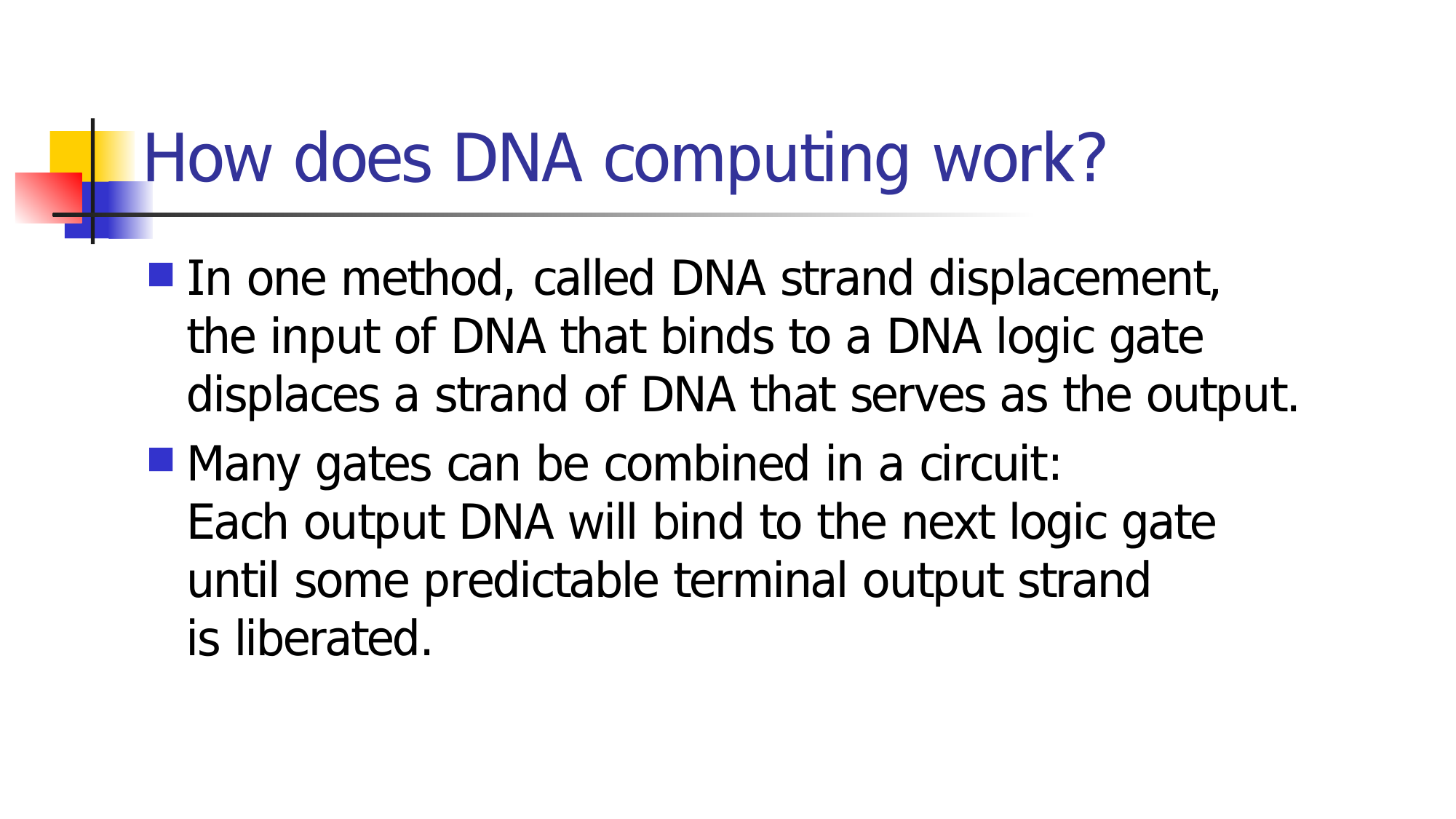

# How does DNA computing work?
In one method, called DNA strand displacement,
the input of DNA that binds to a DNA logic gate
displaces a strand of DNA that serves as the output.
Many gates can be combined in a circuit:
Each output DNA will bind to the next logic gate
until some predictable terminal output strand
is liberated.